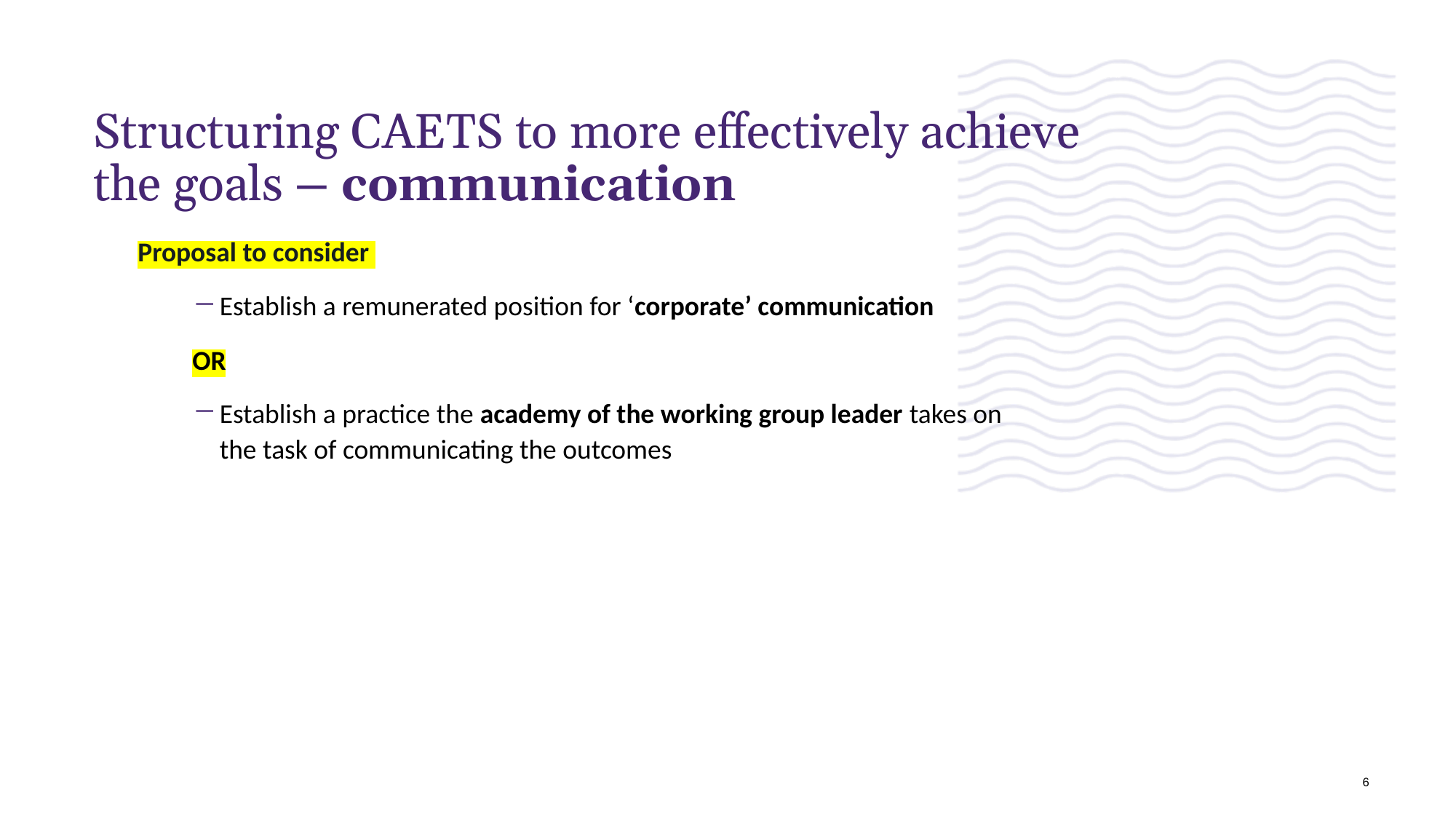

# Structuring CAETS to more effectively achieve the goals – communication
Proposal to consider
Establish a remunerated position for ‘corporate’ communication
OR
Establish a practice the academy of the working group leader takes on the task of communicating the outcomes
6